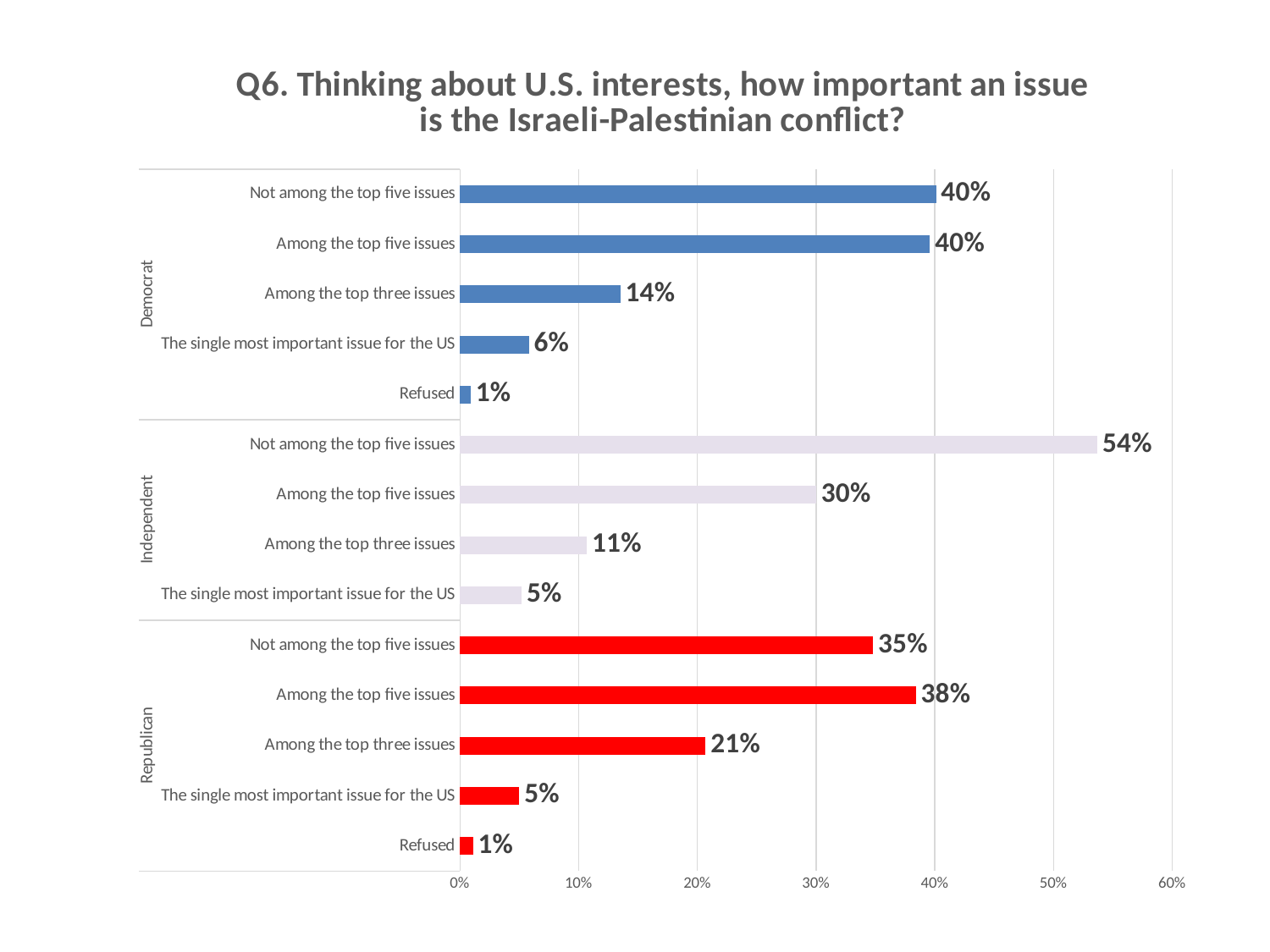

### Chart: Q6. Thinking about U.S. interests, how important an issue is the Israeli-Palestinian conflict?

| Category |  |
|---|---|
| Refused | 0.011 |
| The single most important issue for the US | 0.05 |
| Among the top three issues | 0.207 |
| Among the top five issues | 0.384 |
| Not among the top five issues | 0.348 |
| The single most important issue for the US | 0.052 |
| Among the top three issues | 0.107 |
| Among the top five issues | 0.3 |
| Not among the top five issues | 0.537 |
| Refused | 0.009 |
| The single most important issue for the US | 0.058 |
| Among the top three issues | 0.135 |
| Among the top five issues | 0.396 |
| Not among the top five issues | 0.401 |